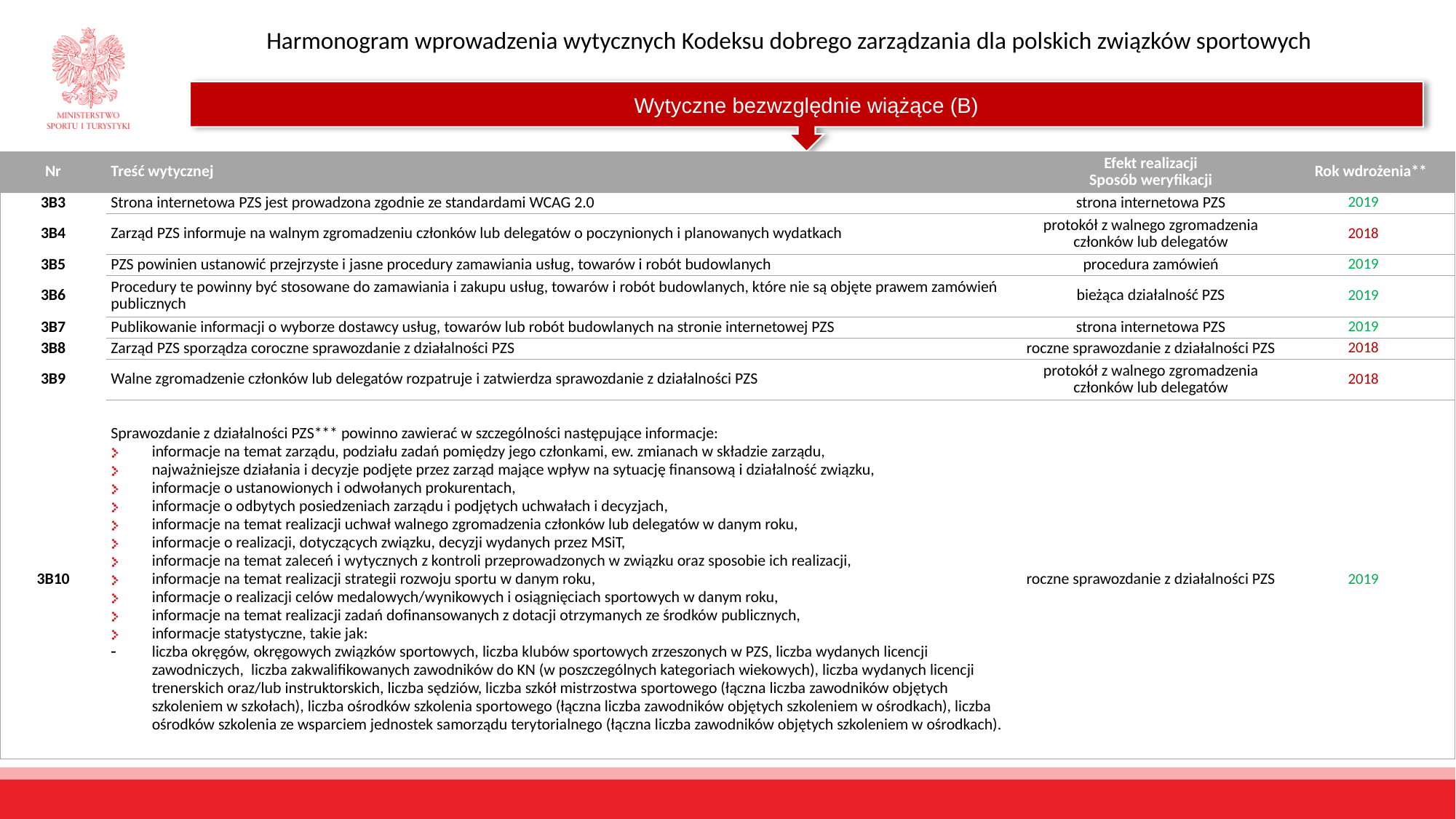

Harmonogram wprowadzenia wytycznych Kodeksu dobrego zarządzania dla polskich związków sportowych
Wytyczne bezwzględnie wiążące (B)
| Nr | Treść wytycznej | Efekt realizacji Sposób weryfikacji | Rok wdrożenia\*\* |  |
| --- | --- | --- | --- | --- |
| 3B3 | Strona internetowa PZS jest prowadzona zgodnie ze standardami WCAG 2.0 | strona internetowa PZS | 2019 |  |
| 3B4 | Zarząd PZS informuje na walnym zgromadzeniu członków lub delegatów o poczynionych i planowanych wydatkach | protokół z walnego zgromadzenia członków lub delegatów | 2018 |  |
| 3B5 | PZS powinien ustanowić przejrzyste i jasne procedury zamawiania usług, towarów i robót budowlanych | procedura zamówień | 2019 |  |
| 3B6 | Procedury te powinny być stosowane do zamawiania i zakupu usług, towarów i robót budowlanych, które nie są objęte prawem zamówień publicznych | bieżąca działalność PZS | 2019 |  |
| 3B7 | Publikowanie informacji o wyborze dostawcy usług, towarów lub robót budowlanych na stronie internetowej PZS | strona internetowa PZS | 2019 |  |
| 3B8 | Zarząd PZS sporządza coroczne sprawozdanie z działalności PZS | roczne sprawozdanie z działalności PZS | 2018 |  |
| 3B9 | Walne zgromadzenie członków lub delegatów rozpatruje i zatwierdza sprawozdanie z działalności PZS | protokół z walnego zgromadzenia członków lub delegatów | 2018 |  |
| 3B10 | Sprawozdanie z działalności PZS\*\*\* powinno zawierać w szczególności następujące informacje: informacje na temat zarządu, podziału zadań pomiędzy jego członkami, ew. zmianach w składzie zarządu, najważniejsze działania i decyzje podjęte przez zarząd mające wpływ na sytuację finansową i działalność związku, informacje o ustanowionych i odwołanych prokurentach, informacje o odbytych posiedzeniach zarządu i podjętych uchwałach i decyzjach, informacje na temat realizacji uchwał walnego zgromadzenia członków lub delegatów w danym roku, informacje o realizacji, dotyczących związku, decyzji wydanych przez MSiT, informacje na temat zaleceń i wytycznych z kontroli przeprowadzonych w związku oraz sposobie ich realizacji, informacje na temat realizacji strategii rozwoju sportu w danym roku, informacje o realizacji celów medalowych/wynikowych i osiągnięciach sportowych w danym roku, informacje na temat realizacji zadań dofinansowanych z dotacji otrzymanych ze środków publicznych, informacje statystyczne, takie jak: liczba okręgów, okręgowych związków sportowych, liczba klubów sportowych zrzeszonych w PZS, liczba wydanych licencji zawodniczych, liczba zakwalifikowanych zawodników do KN (w poszczególnych kategoriach wiekowych), liczba wydanych licencji trenerskich oraz/lub instruktorskich, liczba sędziów, liczba szkół mistrzostwa sportowego (łączna liczba zawodników objętych szkoleniem w szkołach), liczba ośrodków szkolenia sportowego (łączna liczba zawodników objętych szkoleniem w ośrodkach), liczba ośrodków szkolenia ze wsparciem jednostek samorządu terytorialnego (łączna liczba zawodników objętych szkoleniem w ośrodkach). | roczne sprawozdanie z działalności PZS | 2019 |  |